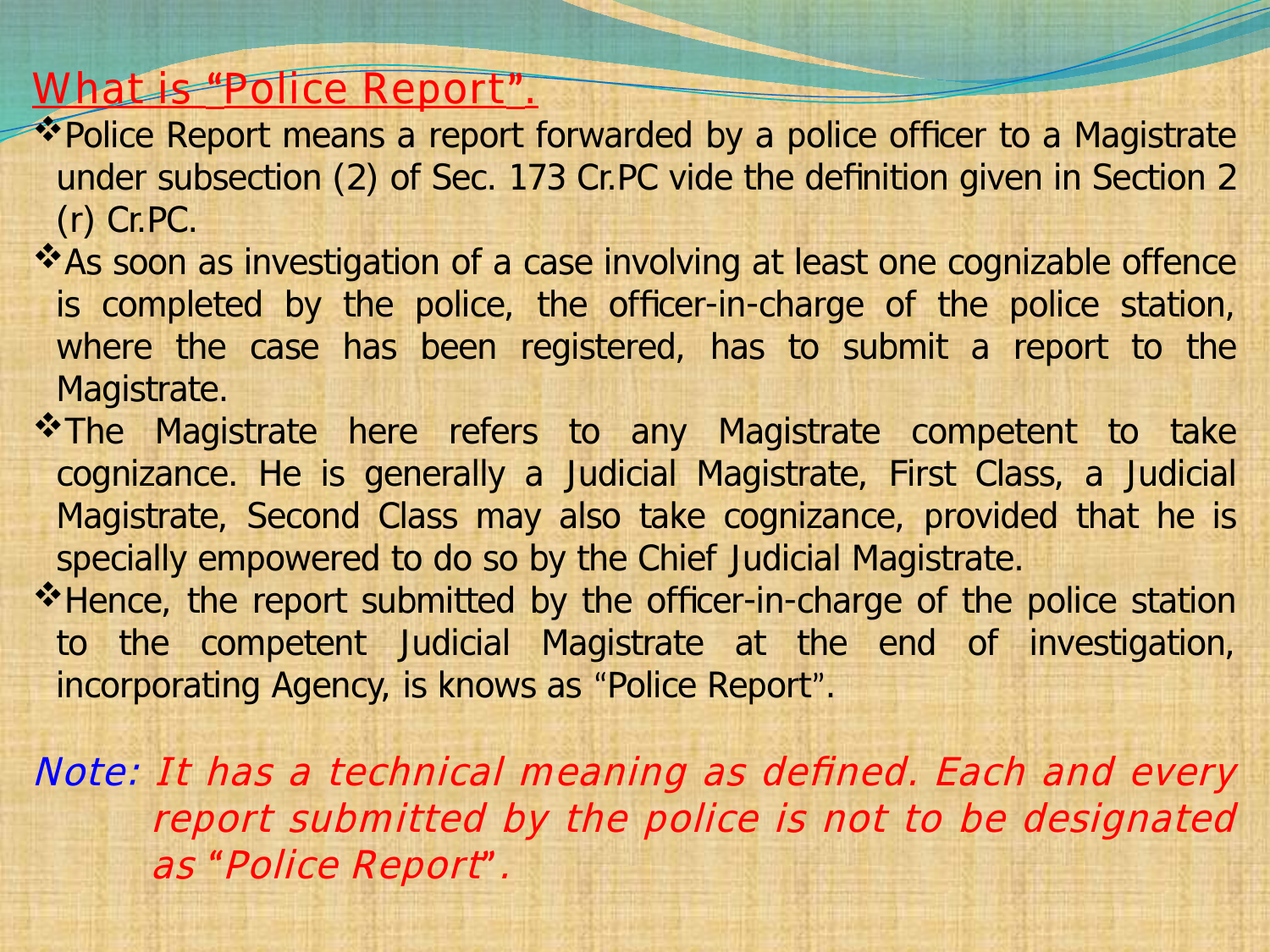

What is “Police Report”.
Police Report means a report forwarded by a police officer to a Magistrate under subsection (2) of Sec. 173 Cr.PC vide the definition given in Section 2 (r) Cr.PC.
As soon as investigation of a case involving at least one cognizable offence is completed by the police, the officer-in-charge of the police station, where the case has been registered, has to submit a report to the Magistrate.
The Magistrate here refers to any Magistrate competent to take cognizance. He is generally a Judicial Magistrate, First Class, a Judicial Magistrate, Second Class may also take cognizance, provided that he is specially empowered to do so by the Chief Judicial Magistrate.
Hence, the report submitted by the officer-in-charge of the police station to the competent Judicial Magistrate at the end of investigation, incorporating Agency, is knows as “Police Report”.

Note: It has a technical meaning as defined. Each and every report submitted by the police is not to be designated as “Police Report”.